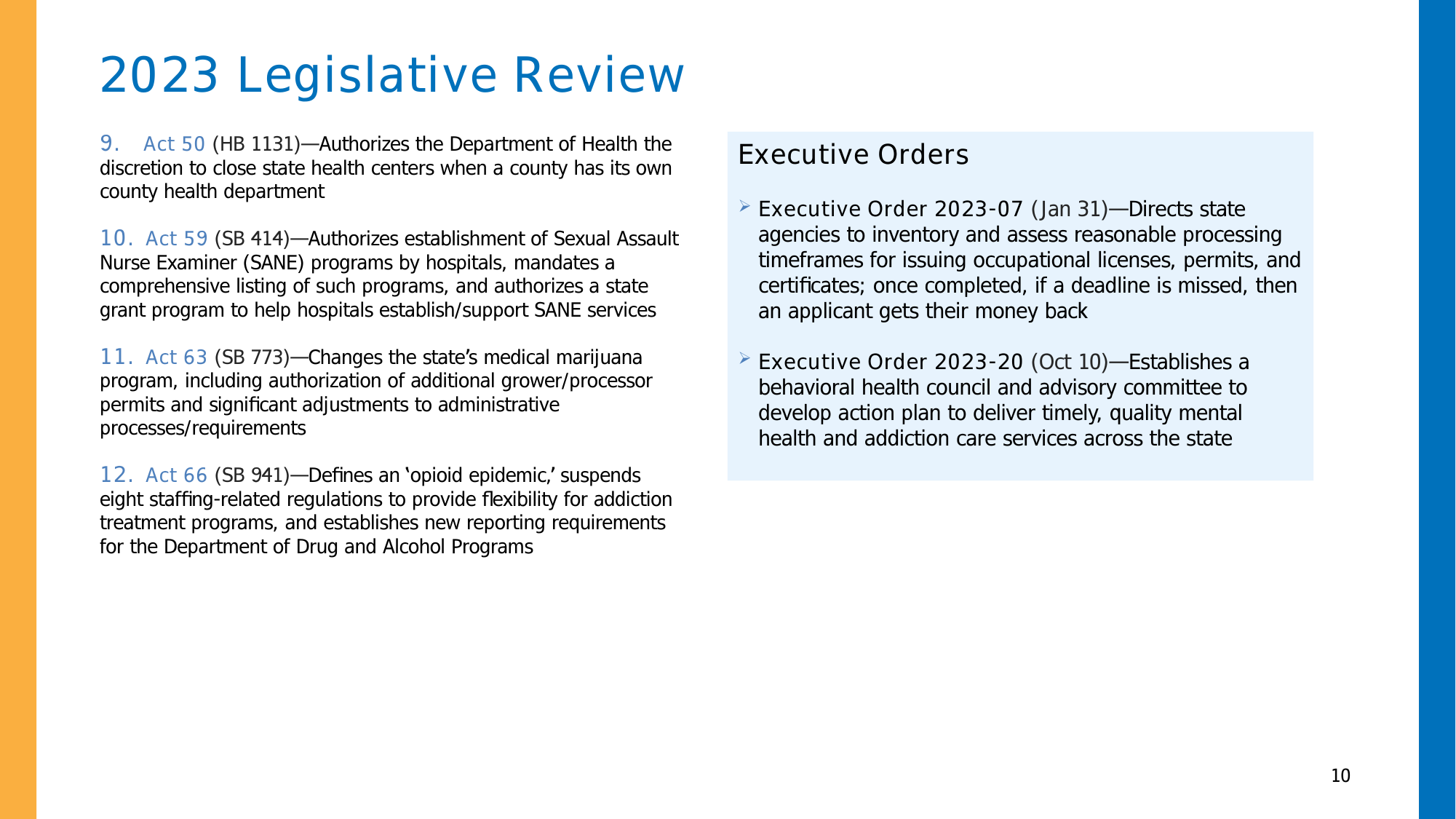

# 2023 Legislative Review
Executive Orders

Executive Order 2023-07 (Jan 31)—Directs state agencies to inventory and assess reasonable processing timeframes for issuing occupational licenses, permits, and certificates; once completed, if a deadline is missed, then an applicant gets their money back

Executive Order 2023-20 (Oct 10)—Establishes a behavioral health council and advisory committee to develop action plan to deliver timely, quality mental health and addiction care services across the state

    Act 50 (HB 1131)—Authorizes the Department of Health the discretion to close state health centers when a county has its own county health department

  Act 59 (SB 414)—Authorizes establishment of Sexual Assault Nurse Examiner (SANE) programs by hospitals, mandates a comprehensive listing of such programs, and authorizes a state grant program to help hospitals establish/support SANE services

  Act 63 (SB 773)—Changes the state’s medical marijuana program, including authorization of additional grower/processor permits and significant adjustments to administrative processes/requirements

  Act 66 (SB 941)—Defines an ‘opioid epidemic,’ suspends eight staffing-related regulations to provide flexibility for addiction treatment programs, and establishes new reporting requirements for the Department of Drug and Alcohol Programs

10